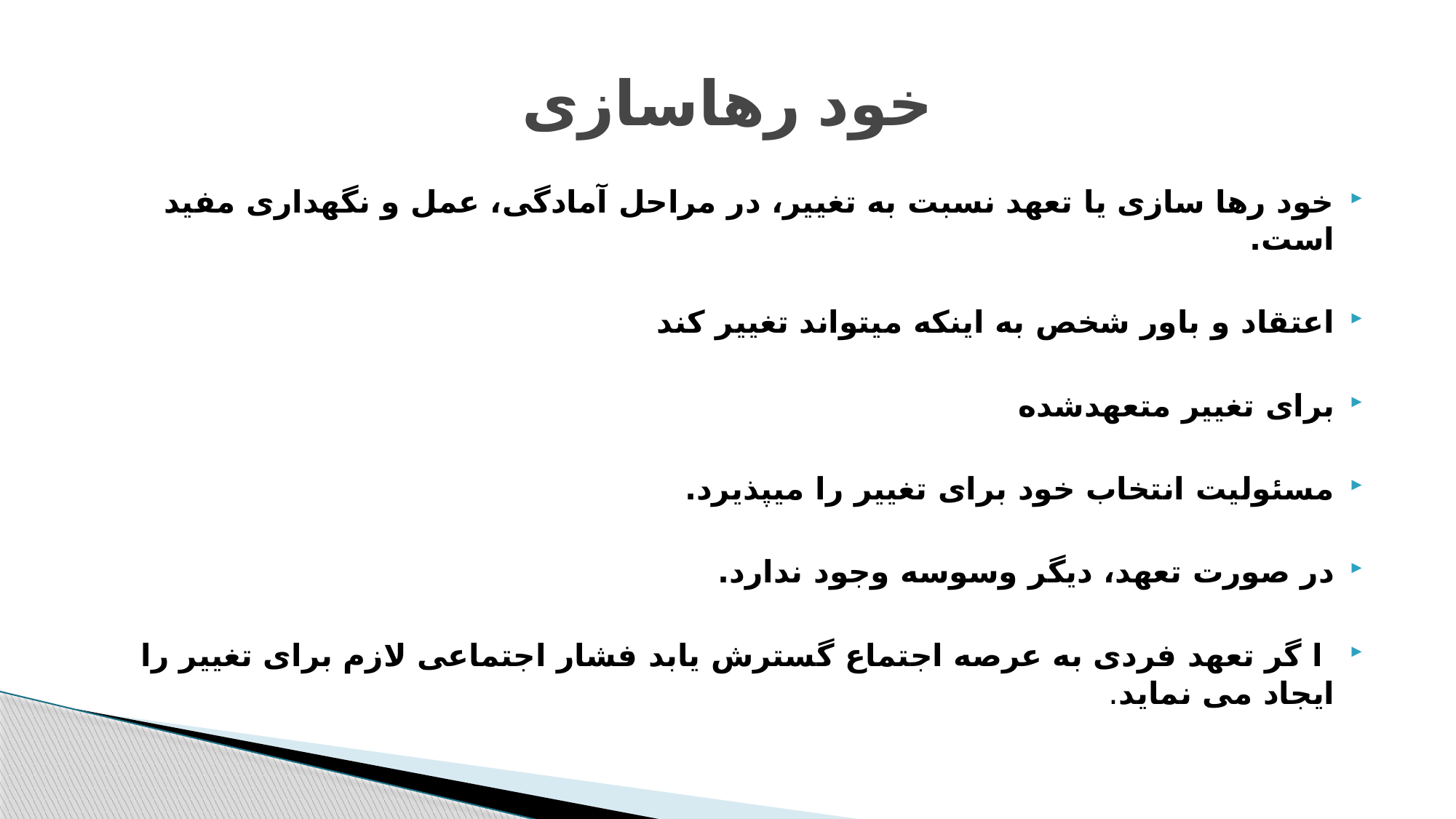

# خود رهاسازی
خود رها سازی یا تعهد نسبت به تغییر، در مراحل آمادگی، عمل و نگهداری مفید است.

اعتقاد و باور شخص به اینکه میتواند تغییر کند

برای تغییر متعهدشده

مسئولیت انتخاب خود برای تغییر را میپذیرد.

در صورت تعهد، دیگر وسوسه وجود ندارد.

 ا گر تعهد فردی به عرصه اجتماع گسترش یابد فشار اجتماعی لازم برای تغییر را ایجاد می نماید.